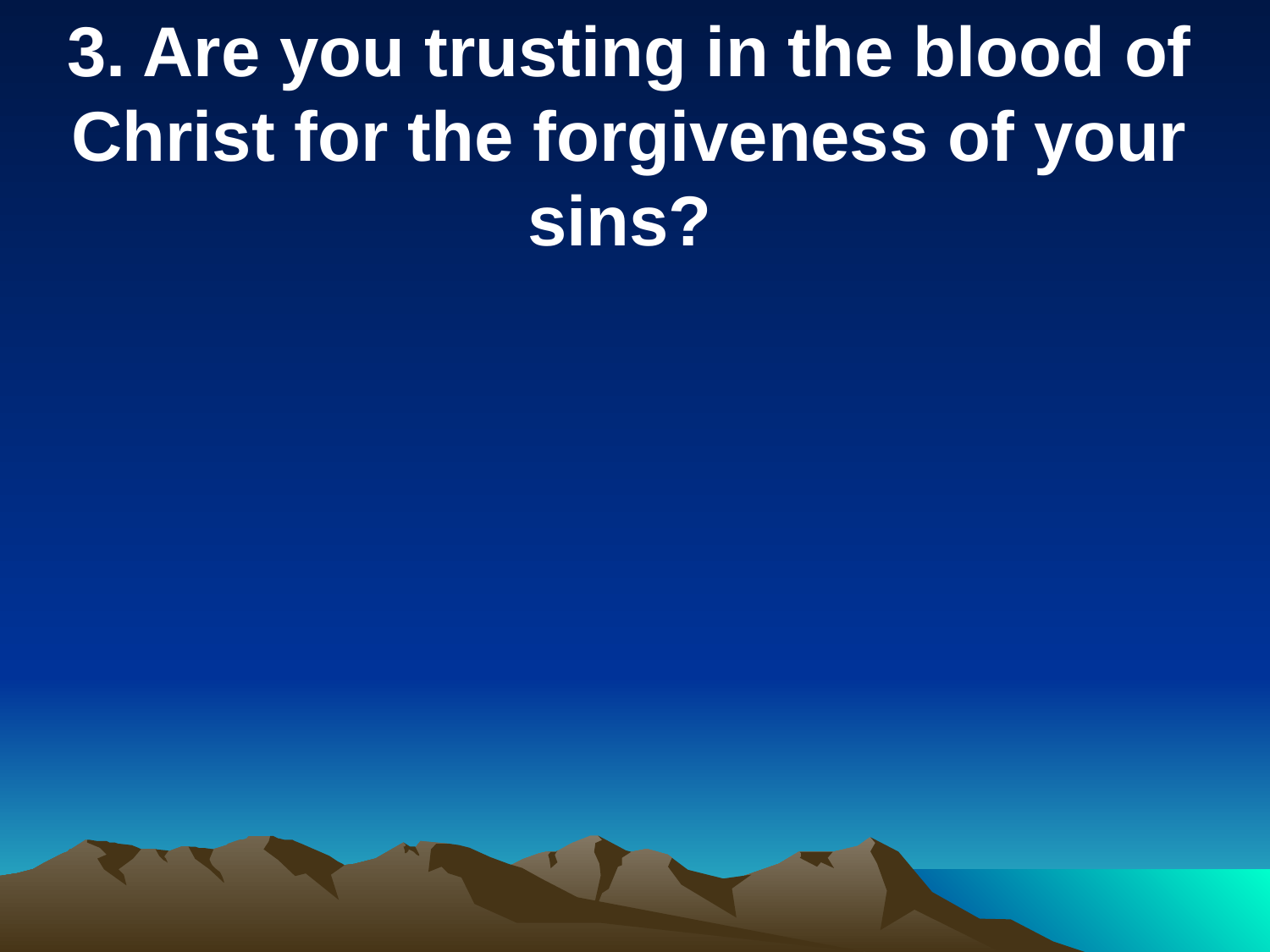

3. Are you trusting in the blood of Christ for the forgiveness of your sins?